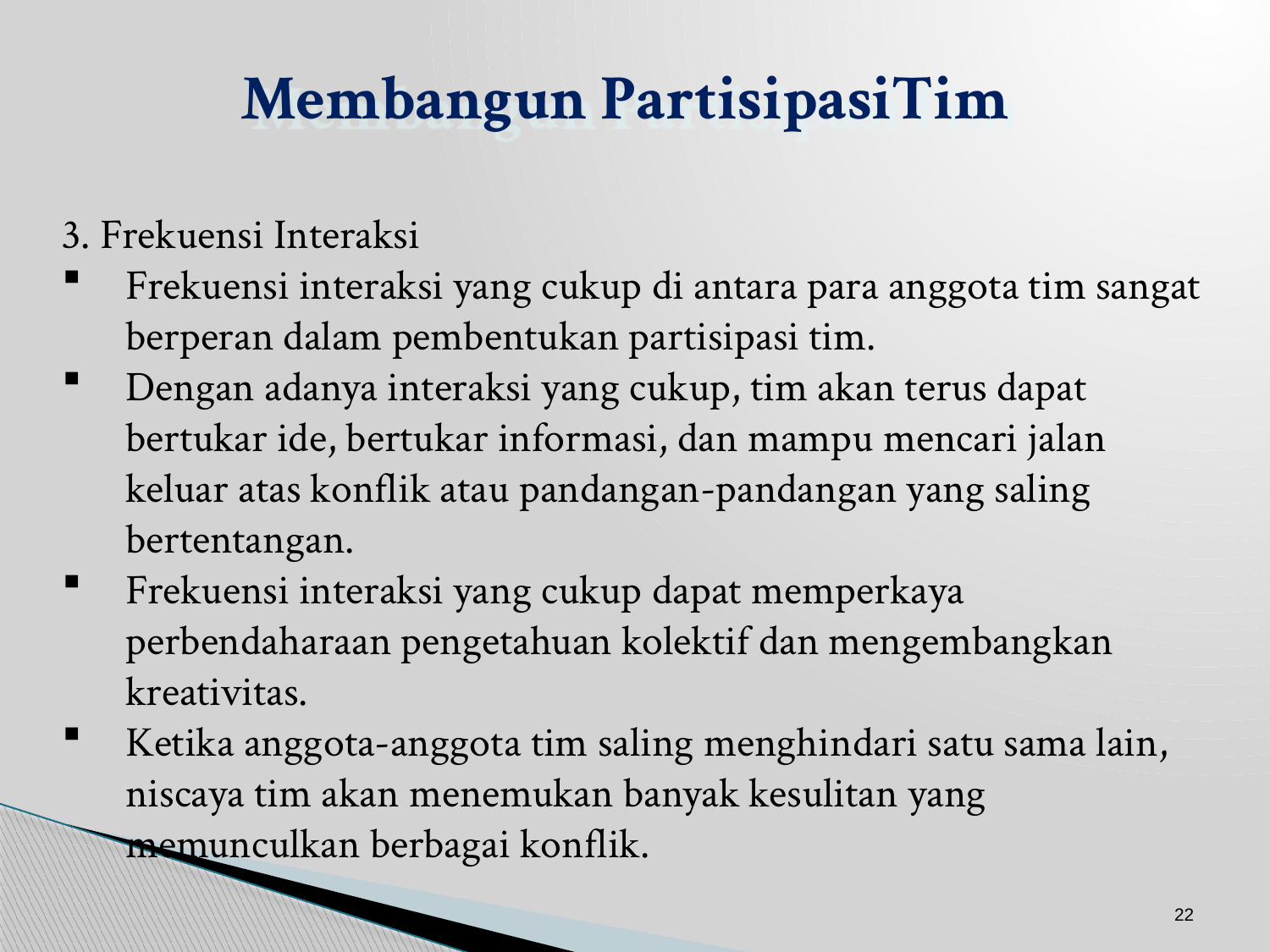

Membangun PartisipasiTim
3. Frekuensi Interaksi
Frekuensi interaksi yang cukup di antara para anggota tim sangat berperan dalam pembentukan partisipasi tim.
Dengan adanya interaksi yang cukup, tim akan terus dapat bertukar ide, bertukar informasi, dan mampu mencari jalan keluar atas konflik atau pandangan-pandangan yang saling bertentangan.
Frekuensi interaksi yang cukup dapat memperkaya perbendaharaan pengetahuan kolektif dan mengembangkan kreativitas.
Ketika anggota-anggota tim saling menghindari satu sama lain, niscaya tim akan menemukan banyak kesulitan yang memunculkan berbagai konflik.
22